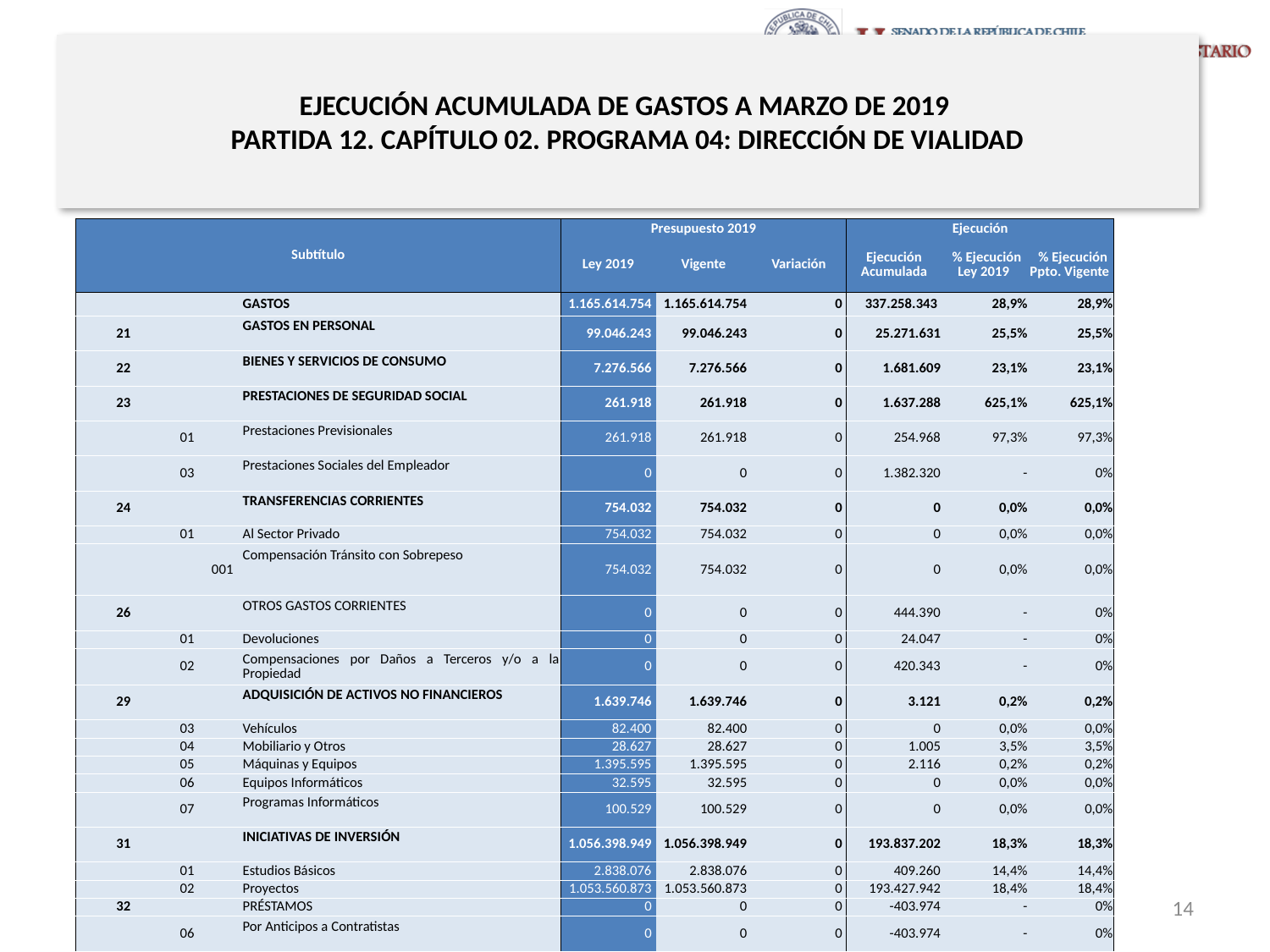

# EJECUCIÓN ACUMULADA DE GASTOS A MARZO DE 2019 PARTIDA 12. CAPÍTULO 02. PROGRAMA 04: DIRECCIÓN DE VIALIDAD
en miles de pesos 2019
| Subtítulo |  |  |  | Presupuesto 2019 |  |  | Ejecución |  |  |
| --- | --- | --- | --- | --- | --- | --- | --- | --- | --- |
|  |  |  |  | Ley 2019 | Vigente | Variación | Ejecución Acumulada | % Ejecución Ley 2019 | % Ejecución Ppto. Vigente |
|  |  |  | GASTOS | 1.165.614.754 | 1.165.614.754 | 0 | 337.258.343 | 28,9% | 28,9% |
| 21 |  |  | GASTOS EN PERSONAL | 99.046.243 | 99.046.243 | 0 | 25.271.631 | 25,5% | 25,5% |
| 22 |  |  | BIENES Y SERVICIOS DE CONSUMO | 7.276.566 | 7.276.566 | 0 | 1.681.609 | 23,1% | 23,1% |
| 23 |  |  | PRESTACIONES DE SEGURIDAD SOCIAL | 261.918 | 261.918 | 0 | 1.637.288 | 625,1% | 625,1% |
|  | 01 |  | Prestaciones Previsionales | 261.918 | 261.918 | 0 | 254.968 | 97,3% | 97,3% |
|  | 03 |  | Prestaciones Sociales del Empleador | 0 | 0 | 0 | 1.382.320 | - | 0% |
| 24 |  |  | TRANSFERENCIAS CORRIENTES | 754.032 | 754.032 | 0 | 0 | 0,0% | 0,0% |
|  | 01 |  | Al Sector Privado | 754.032 | 754.032 | 0 | 0 | 0,0% | 0,0% |
|  |  | 001 | Compensación Tránsito con Sobrepeso | 754.032 | 754.032 | 0 | 0 | 0,0% | 0,0% |
| 26 |  |  | OTROS GASTOS CORRIENTES | 0 | 0 | 0 | 444.390 | - | 0% |
|  | 01 |  | Devoluciones | 0 | 0 | 0 | 24.047 | - | 0% |
|  | 02 |  | Compensaciones por Daños a Terceros y/o a la Propiedad | 0 | 0 | 0 | 420.343 | - | 0% |
| 29 |  |  | ADQUISICIÓN DE ACTIVOS NO FINANCIEROS | 1.639.746 | 1.639.746 | 0 | 3.121 | 0,2% | 0,2% |
|  | 03 |  | Vehículos | 82.400 | 82.400 | 0 | 0 | 0,0% | 0,0% |
|  | 04 |  | Mobiliario y Otros | 28.627 | 28.627 | 0 | 1.005 | 3,5% | 3,5% |
|  | 05 |  | Máquinas y Equipos | 1.395.595 | 1.395.595 | 0 | 2.116 | 0,2% | 0,2% |
|  | 06 |  | Equipos Informáticos | 32.595 | 32.595 | 0 | 0 | 0,0% | 0,0% |
|  | 07 |  | Programas Informáticos | 100.529 | 100.529 | 0 | 0 | 0,0% | 0,0% |
| 31 |  |  | INICIATIVAS DE INVERSIÓN | 1.056.398.949 | 1.056.398.949 | 0 | 193.837.202 | 18,3% | 18,3% |
|  | 01 |  | Estudios Básicos | 2.838.076 | 2.838.076 | 0 | 409.260 | 14,4% | 14,4% |
|  | 02 |  | Proyectos | 1.053.560.873 | 1.053.560.873 | 0 | 193.427.942 | 18,4% | 18,4% |
| 32 |  |  | PRÉSTAMOS | 0 | 0 | 0 | -403.974 | - | 0% |
|  | 06 |  | Por Anticipos a Contratistas | 0 | 0 | 0 | -403.974 | - | 0% |
| 34 |  |  | SERVICIO DE LA DEUDA | 137.300 | 137.300 | 0 | 114.787.076 | 83603,1% | 83603,1% |
|  | 04 |  | Intereses Deuda Externa | 86.304 | 86.304 | 0 | 0 | 0,0% | 0,0% |
|  | 06 |  | Otros Gastos Financieros Deuda Externa | 49.996 | 49.996 | 0 | 0 | 0,0% | 0,0% |
|  | 07 |  | Deuda Flotante | 1.000 | 1.000 | 0 | 114.787.076 | 11478707,6% | 11478707,6% |
| 35 |  |  | SALDO FINAL DE CAJA | 100.000 | 100.000 | 0 | 0 | 0,0% | 0,0% |
Fuente: Elaboración propia en base  a Informes de ejecución presupuestaria mensual de DIPRES
14